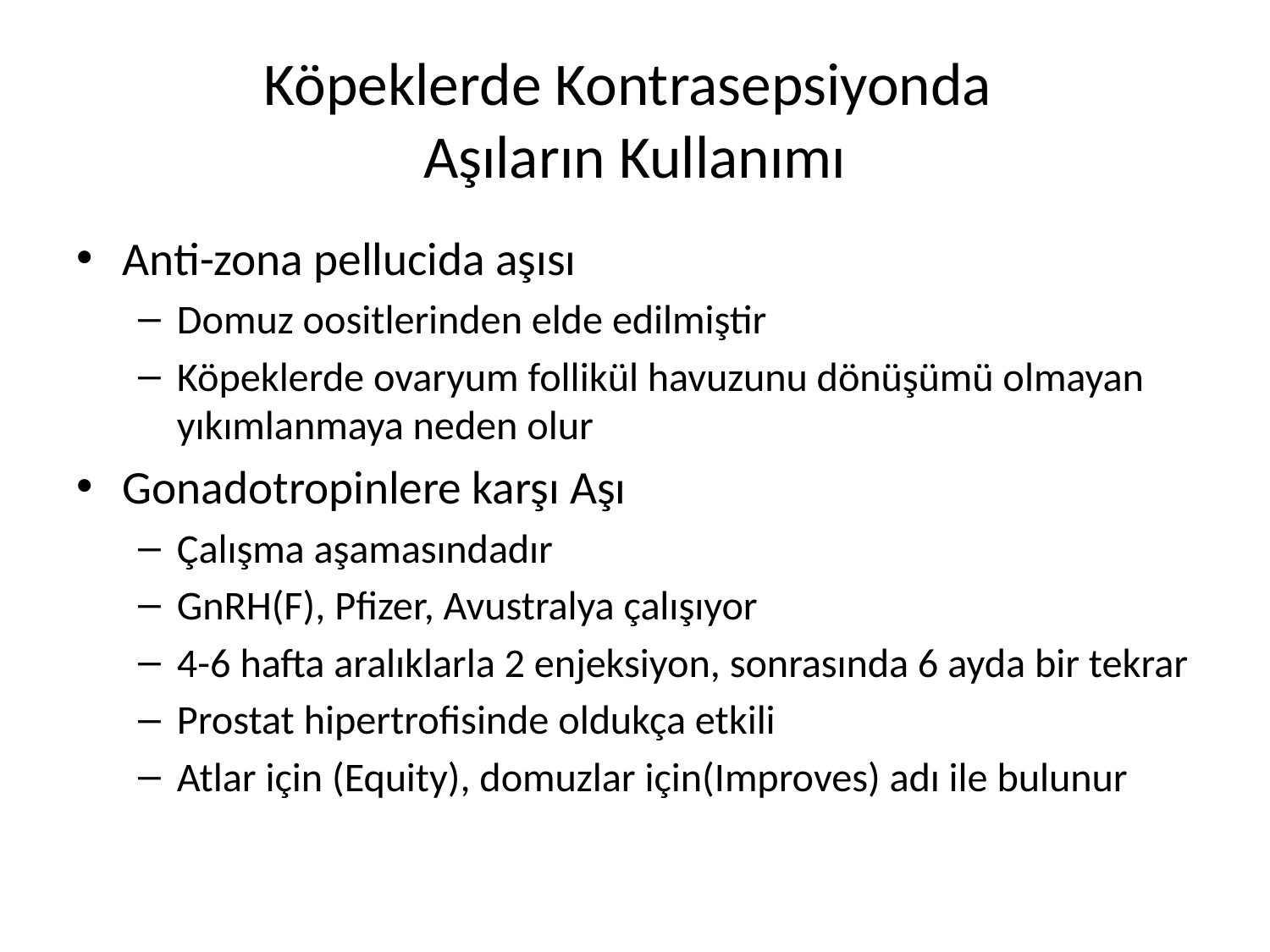

# Köpeklerde Kontrasepsiyonda Aşıların Kullanımı
Anti-zona pellucida aşısı
Domuz oositlerinden elde edilmiştir
Köpeklerde ovaryum follikül havuzunu dönüşümü olmayan yıkımlanmaya neden olur
Gonadotropinlere karşı Aşı
Çalışma aşamasındadır
GnRH(F), Pfizer, Avustralya çalışıyor
4-6 hafta aralıklarla 2 enjeksiyon, sonrasında 6 ayda bir tekrar
Prostat hipertrofisinde oldukça etkili
Atlar için (Equity), domuzlar için(Improves) adı ile bulunur